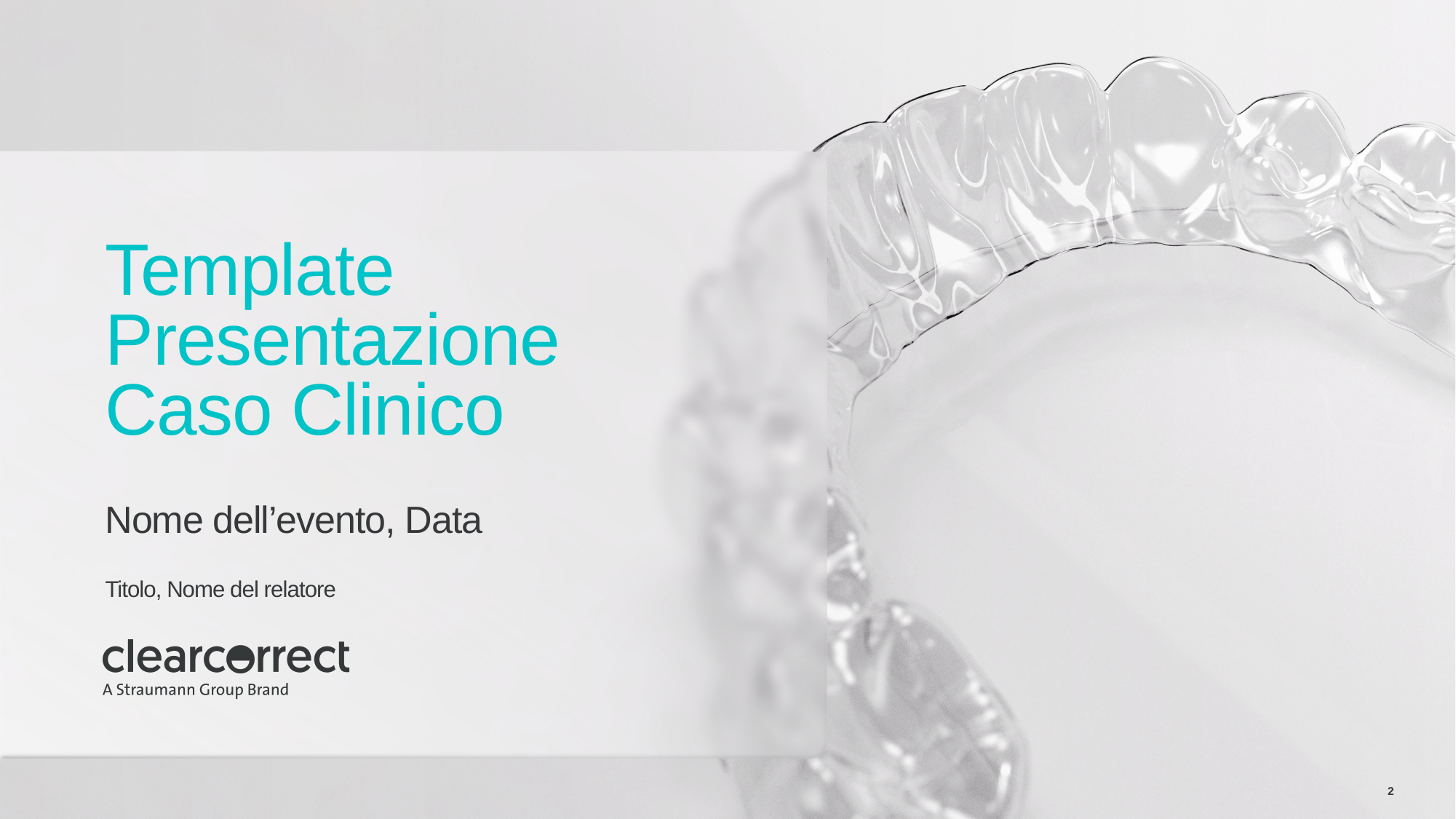

# Template Presentazione Caso Clinico
Nome dell’evento, Data
Titolo, Nome del relatore
2